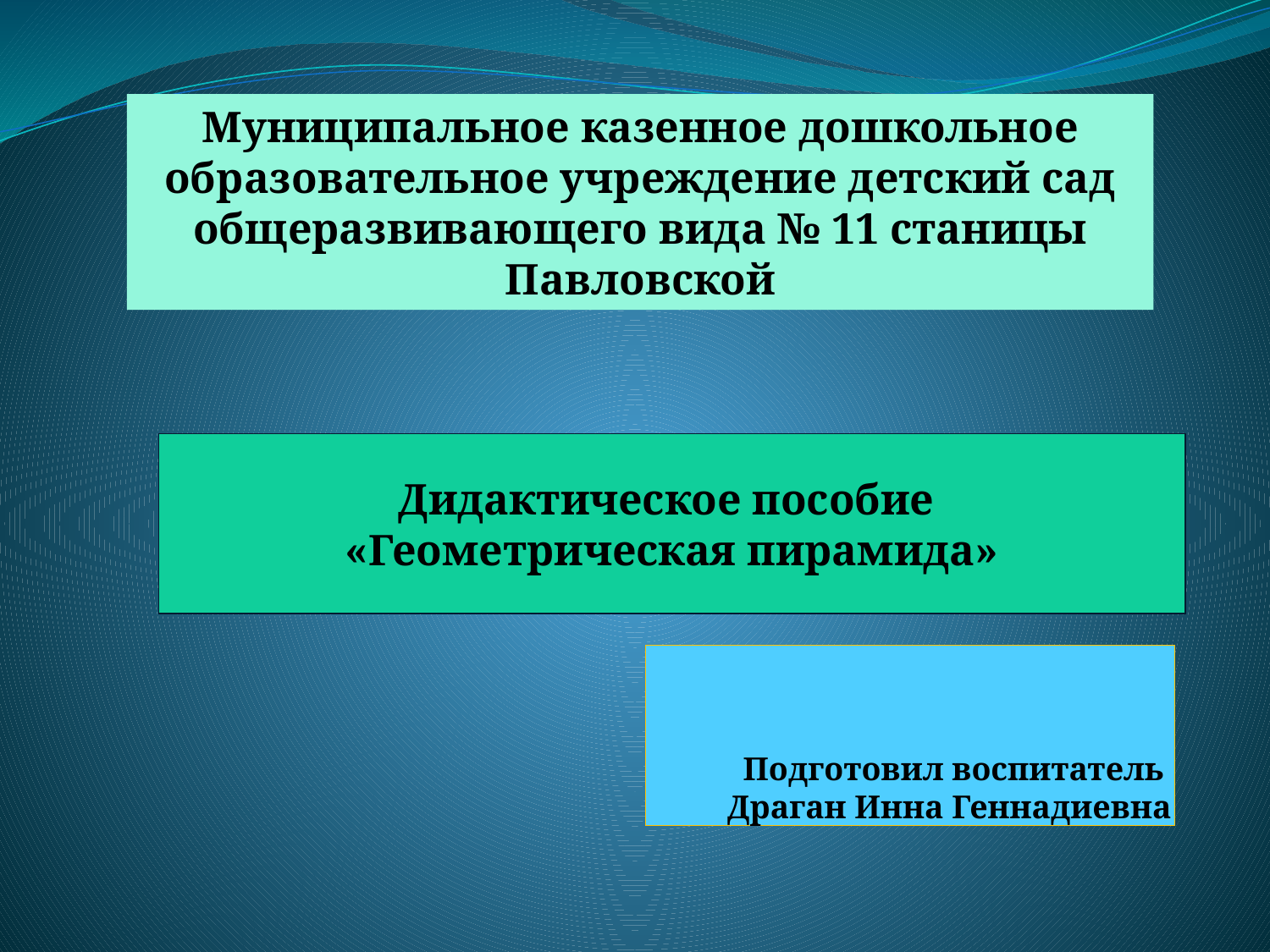

Муниципальное казенное дошкольное образовательное учреждение детский сад общеразвивающего вида № 11 станицы Павловской
Дидактическое пособие
«Геометрическая пирамида»
# Подготовил воспитатель Драган Инна Геннадиевна